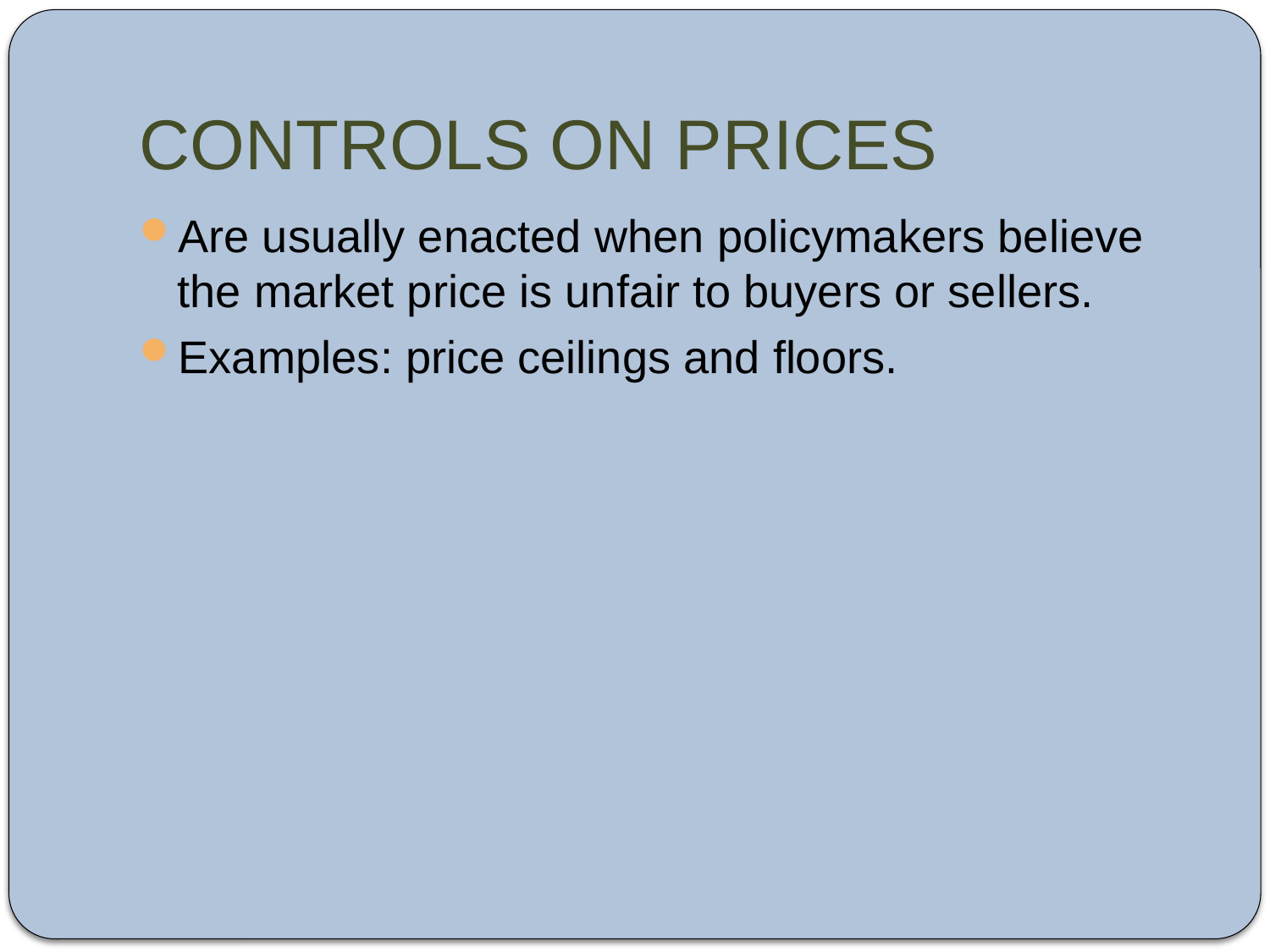

# CONTROLS ON PRICES
Are usually enacted when policymakers believe the market price is unfair to buyers or sellers.
Examples: price ceilings and floors.